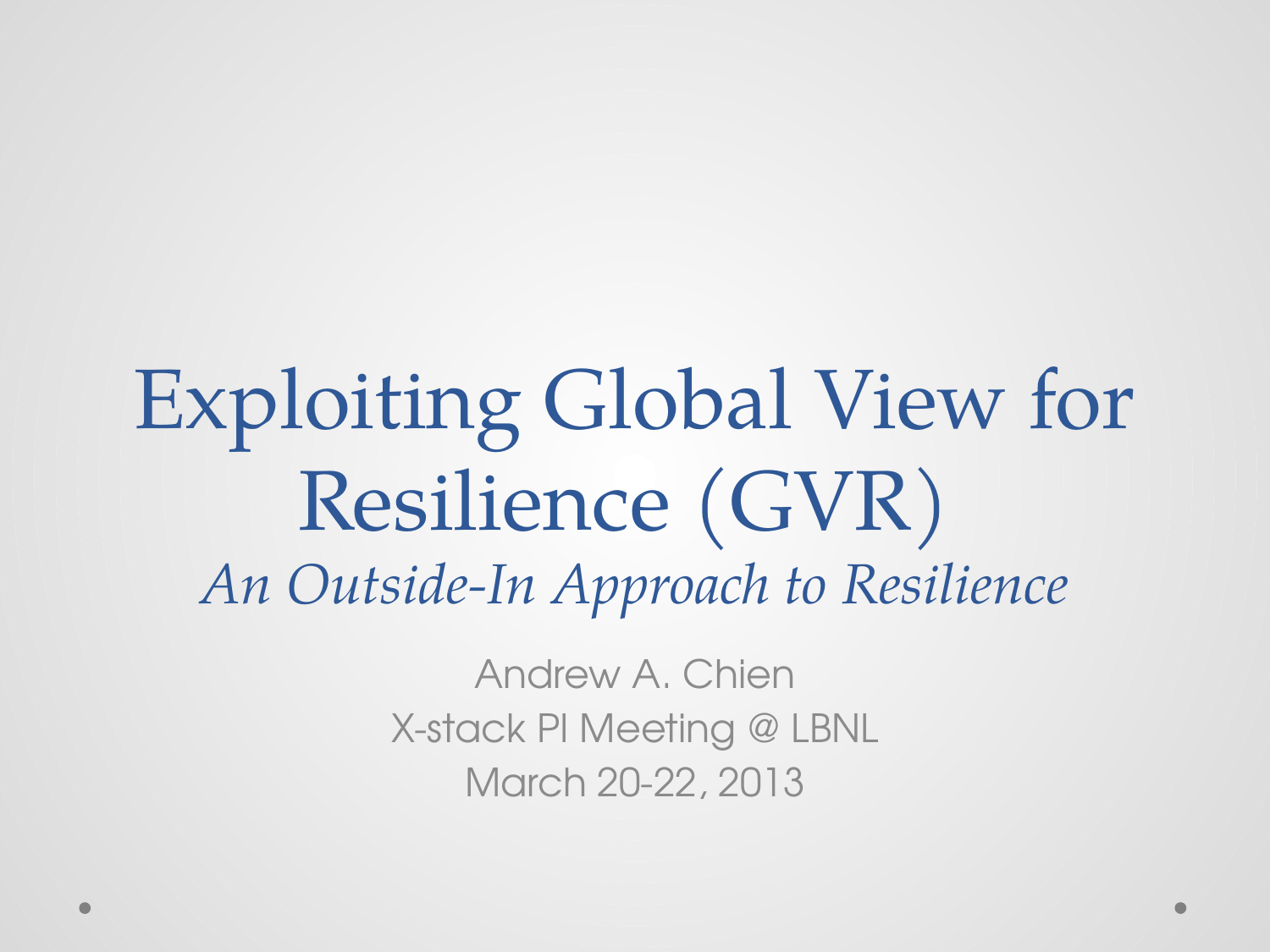

# Exploiting Global View for Resilience (GVR) An Outside-In Approach to Resilience
Andrew A. Chien
X-stack PI Meeting @ LBNL
March 20-22, 2013